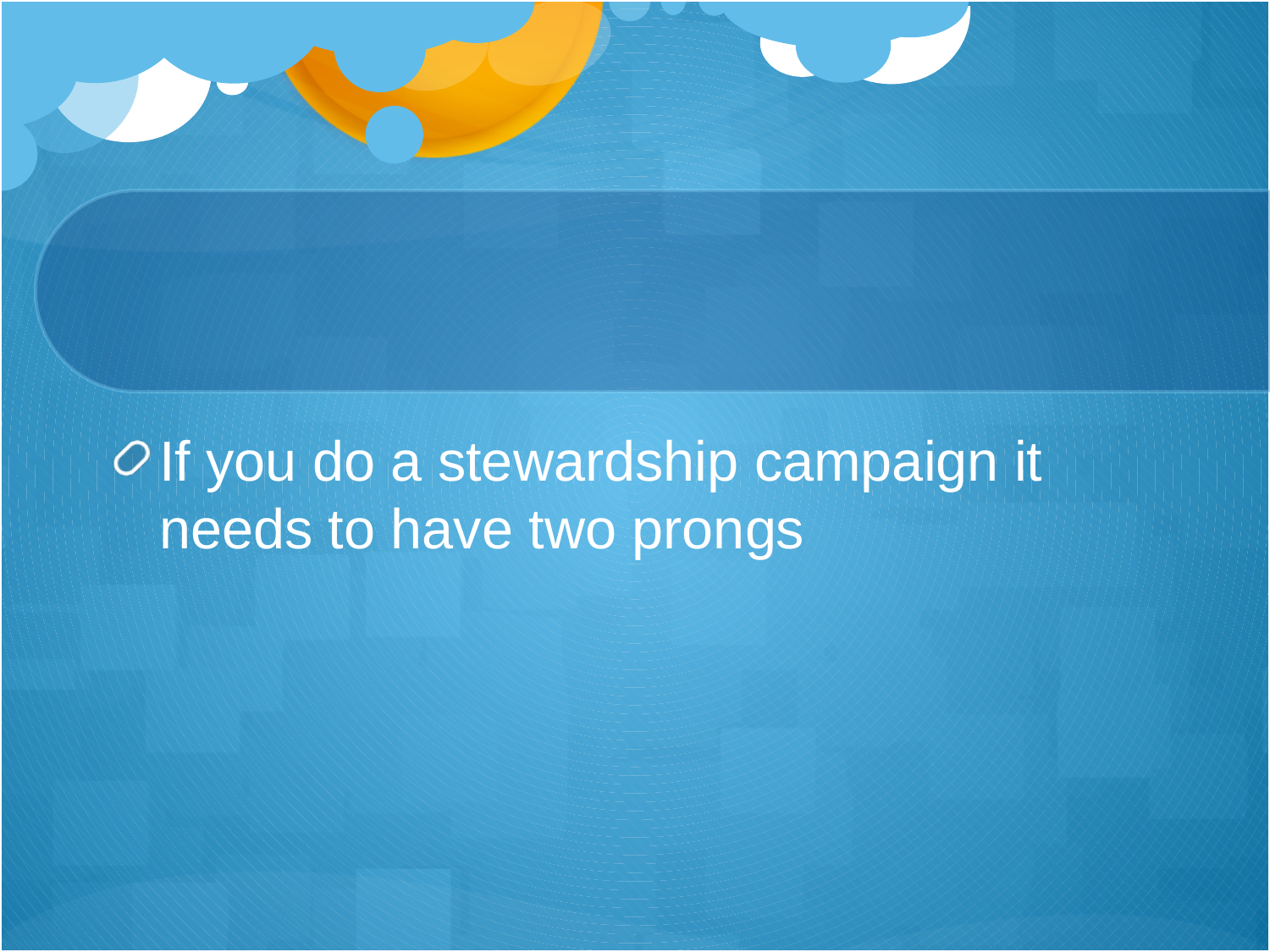

#
If you do a stewardship campaign it needs to have two prongs